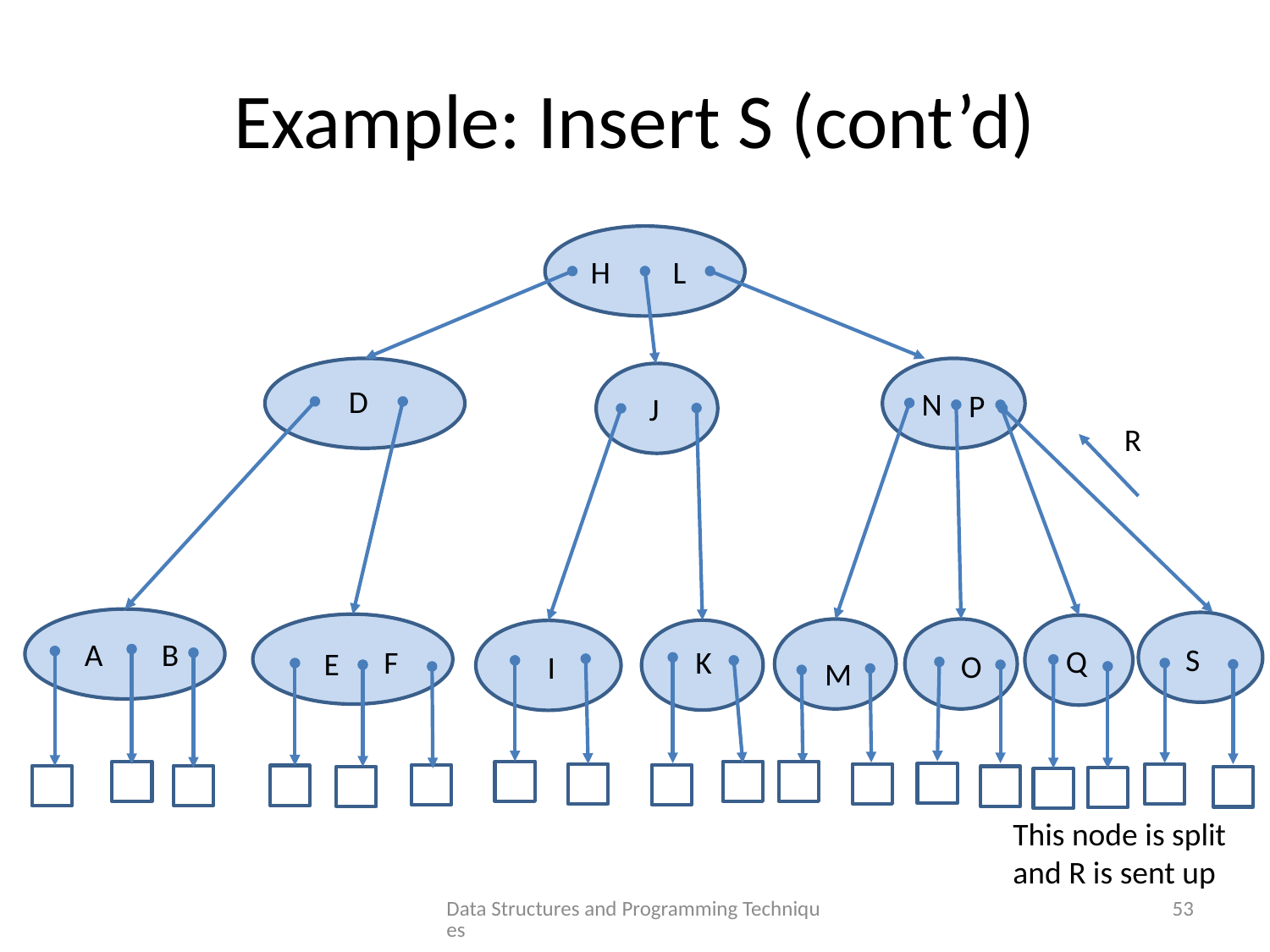

# Example: Insert S (cont’d)

H
L

D
N
P
J
R

A
B
S
Q
F
K
E
O
I
M

This node is split
and R is sent up
Data Structures and Programming Techniques
53